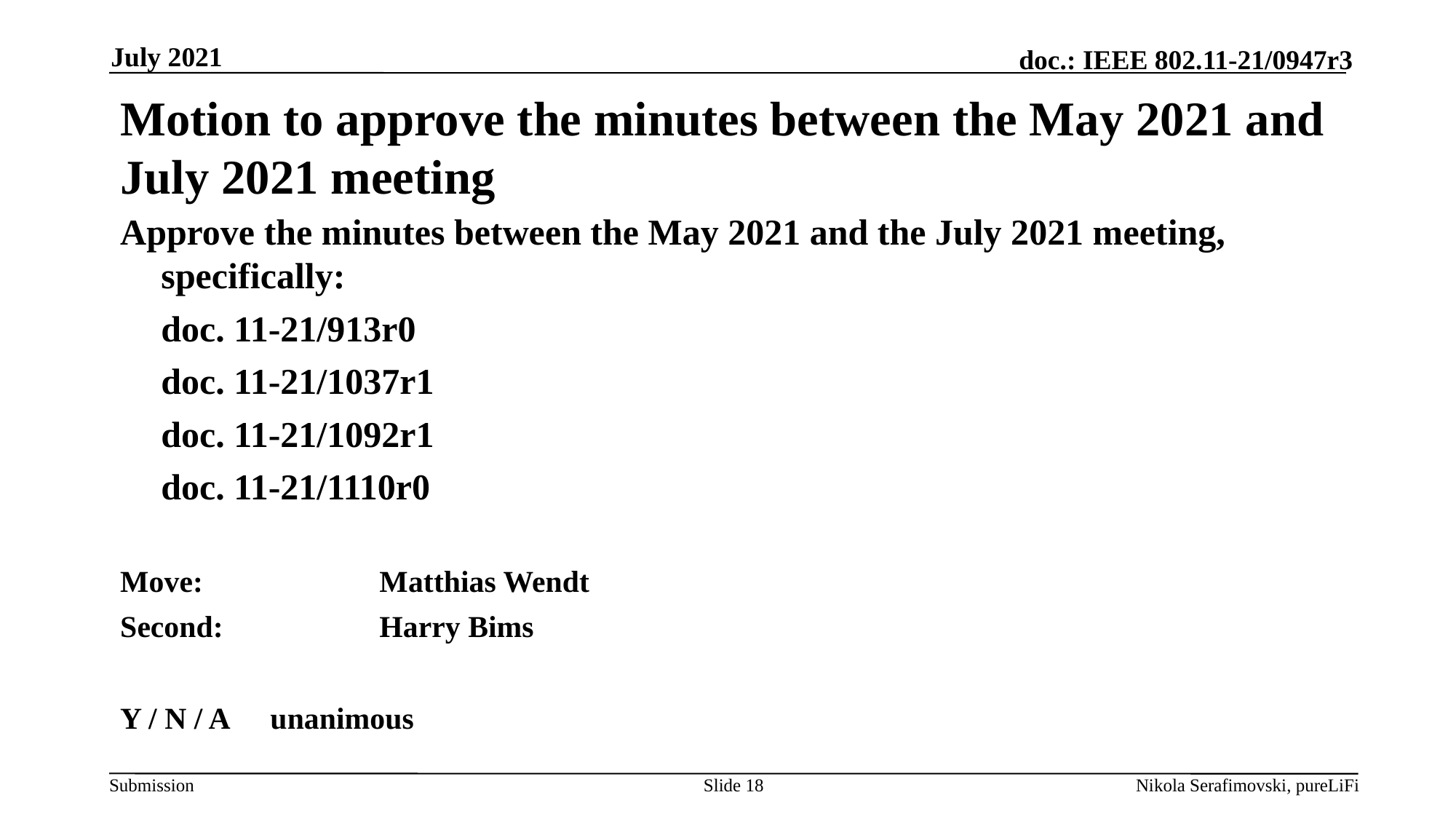

July 2021
# Motion to approve the minutes between the May 2021 and July 2021 meeting
Approve the minutes between the May 2021 and the July 2021 meeting, specifically:
	doc. 11-21/913r0
	doc. 11-21/1037r1
	doc. 11-21/1092r1
	doc. 11-21/1110r0

Move: 		Matthias Wendt
Second:		Harry Bims

Y / N / A	unanimous

Slide 18
Nikola Serafimovski, pureLiFi